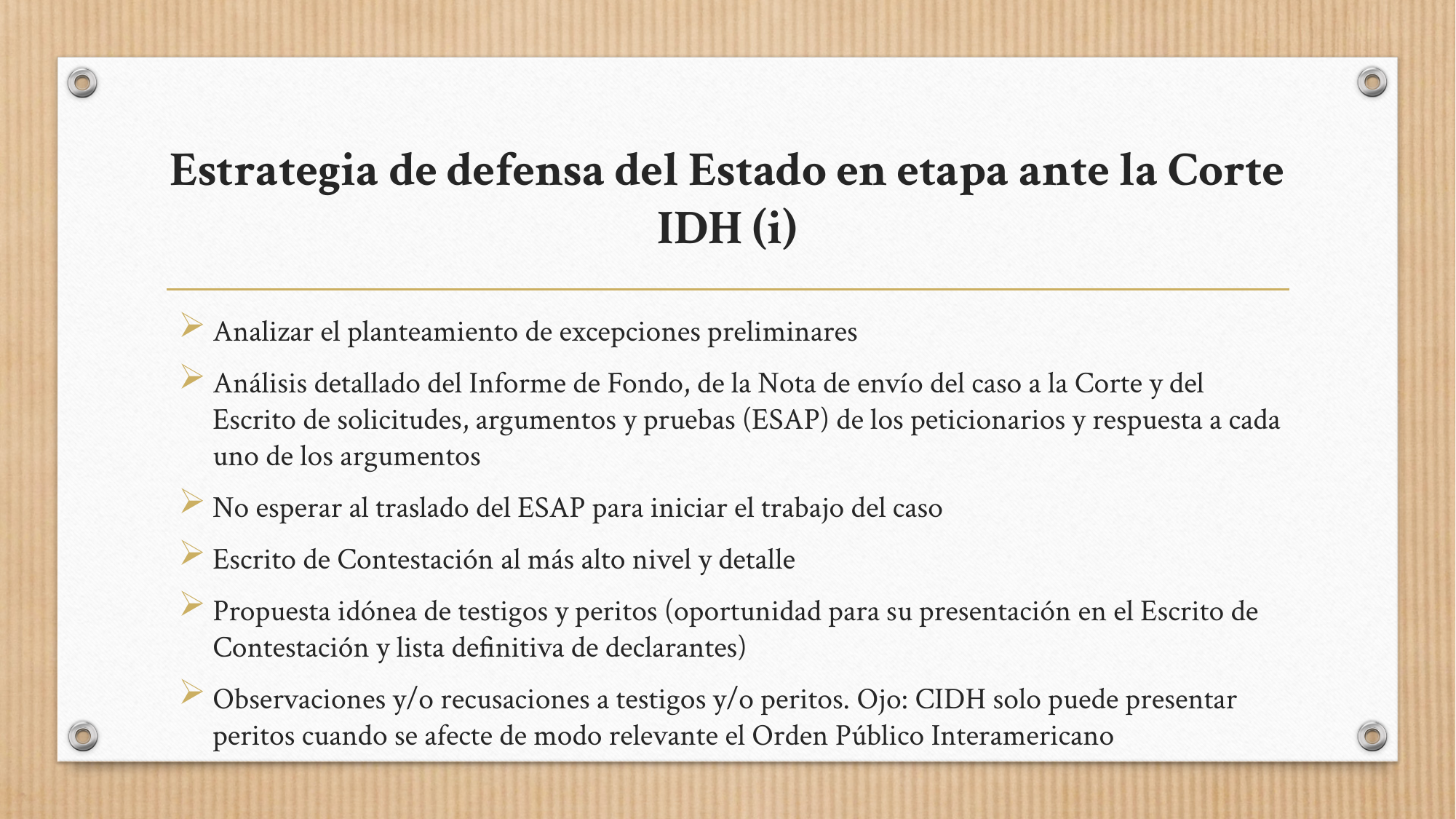

# Estrategia de defensa del Estado en etapa ante la Corte IDH (i)
Analizar el planteamiento de excepciones preliminares
Análisis detallado del Informe de Fondo, de la Nota de envío del caso a la Corte y del Escrito de solicitudes, argumentos y pruebas (ESAP) de los peticionarios y respuesta a cada uno de los argumentos
No esperar al traslado del ESAP para iniciar el trabajo del caso
Escrito de Contestación al más alto nivel y detalle
Propuesta idónea de testigos y peritos (oportunidad para su presentación en el Escrito de Contestación y lista definitiva de declarantes)
Observaciones y/o recusaciones a testigos y/o peritos. Ojo: CIDH solo puede presentar peritos cuando se afecte de modo relevante el Orden Público Interamericano